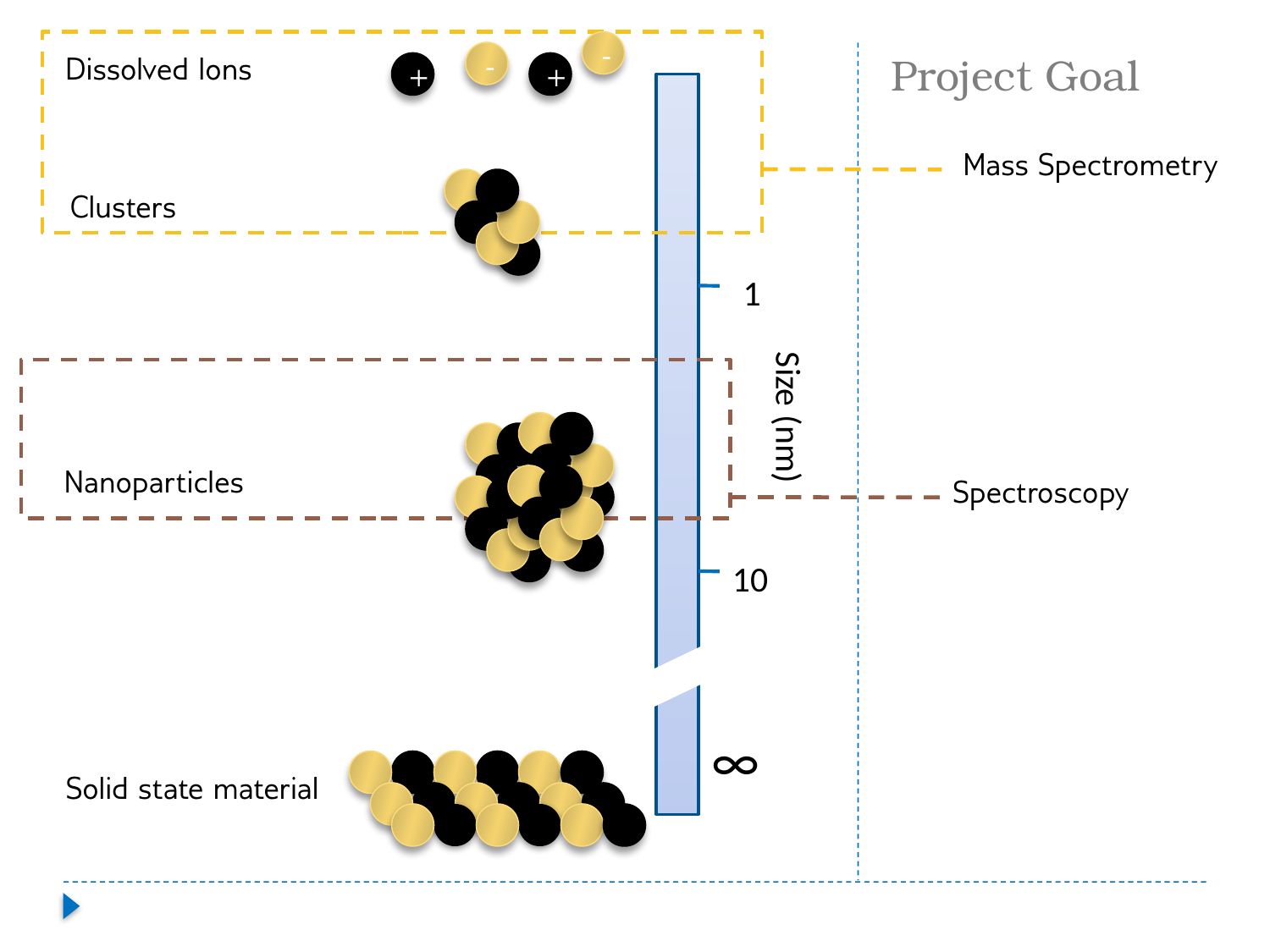

-
Dissolved Ions
-
Project Goal
+
+

Mass Spectrometry

Clusters

1

Size (nm)

Nanoparticles

Spectroscopy

10

∞

Solid state material